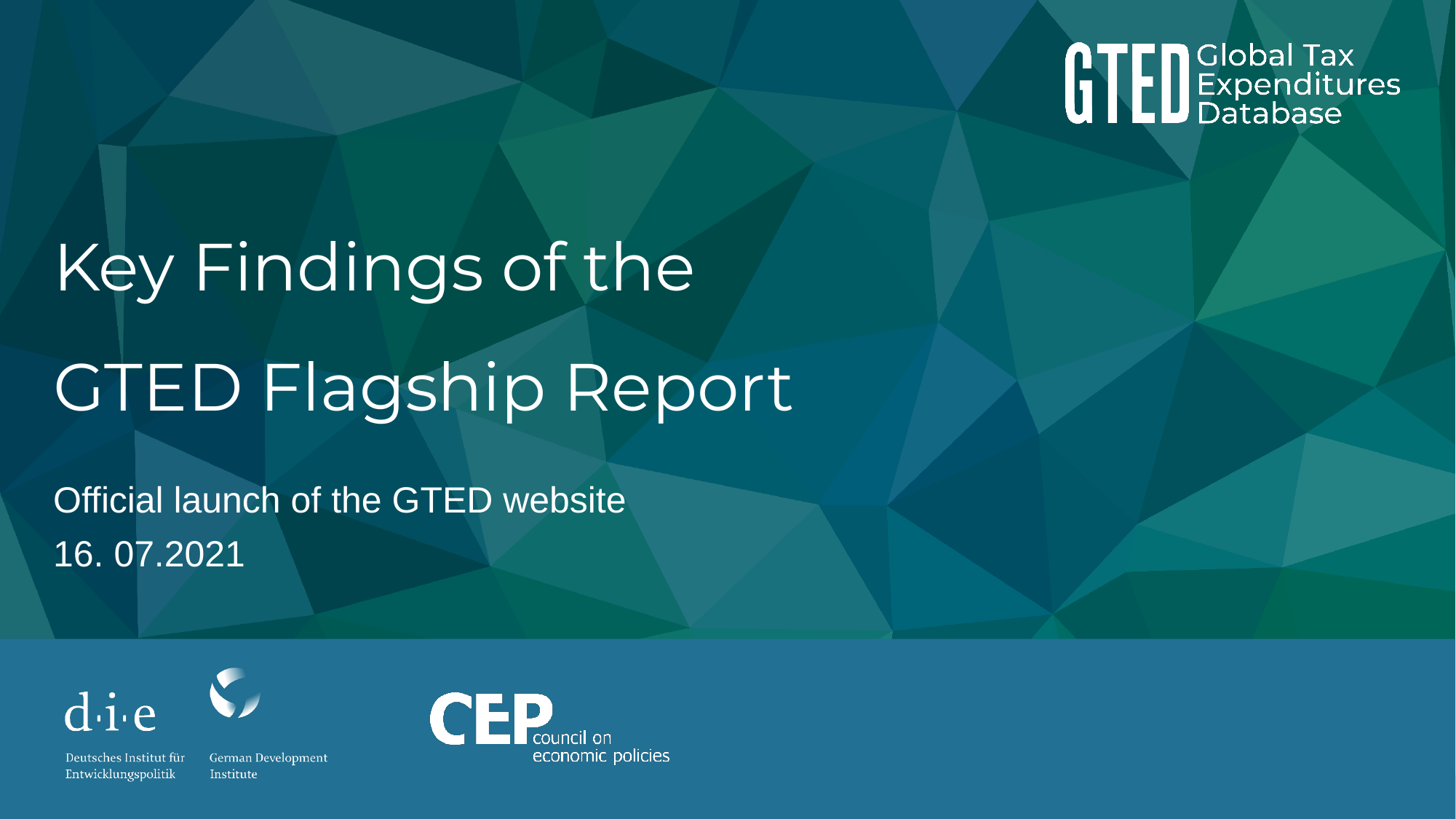

# Key Findings of the GTED Flagship Report
Official launch of the GTED website
16. 07.2021